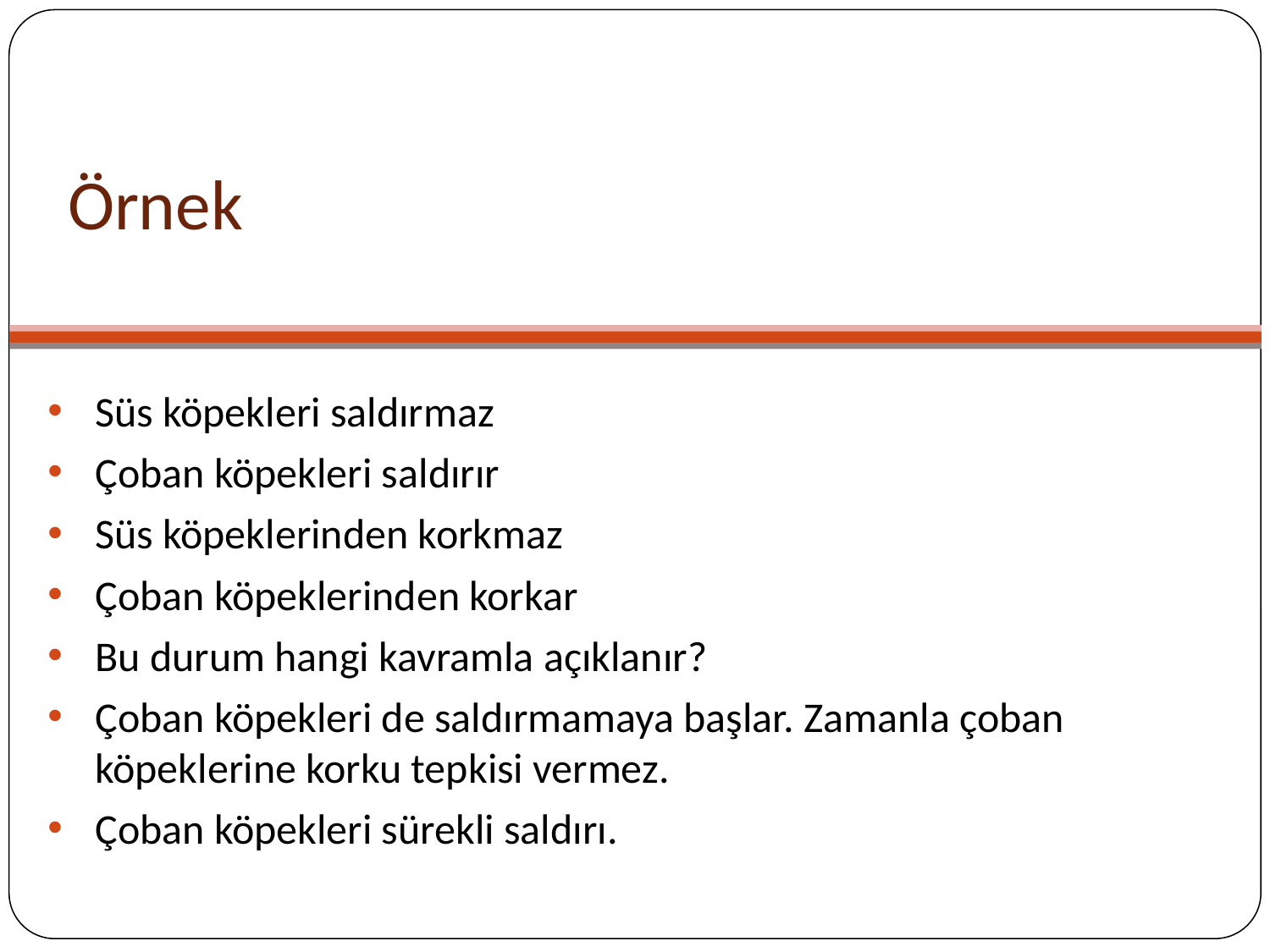

# Örnek
Süs köpekleri saldırmaz
Çoban köpekleri saldırır
Süs köpeklerinden korkmaz
Çoban köpeklerinden korkar
Bu durum hangi kavramla açıklanır?
Çoban köpekleri de saldırmamaya başlar. Zamanla çoban köpeklerine korku tepkisi vermez.
Çoban köpekleri sürekli saldırı.